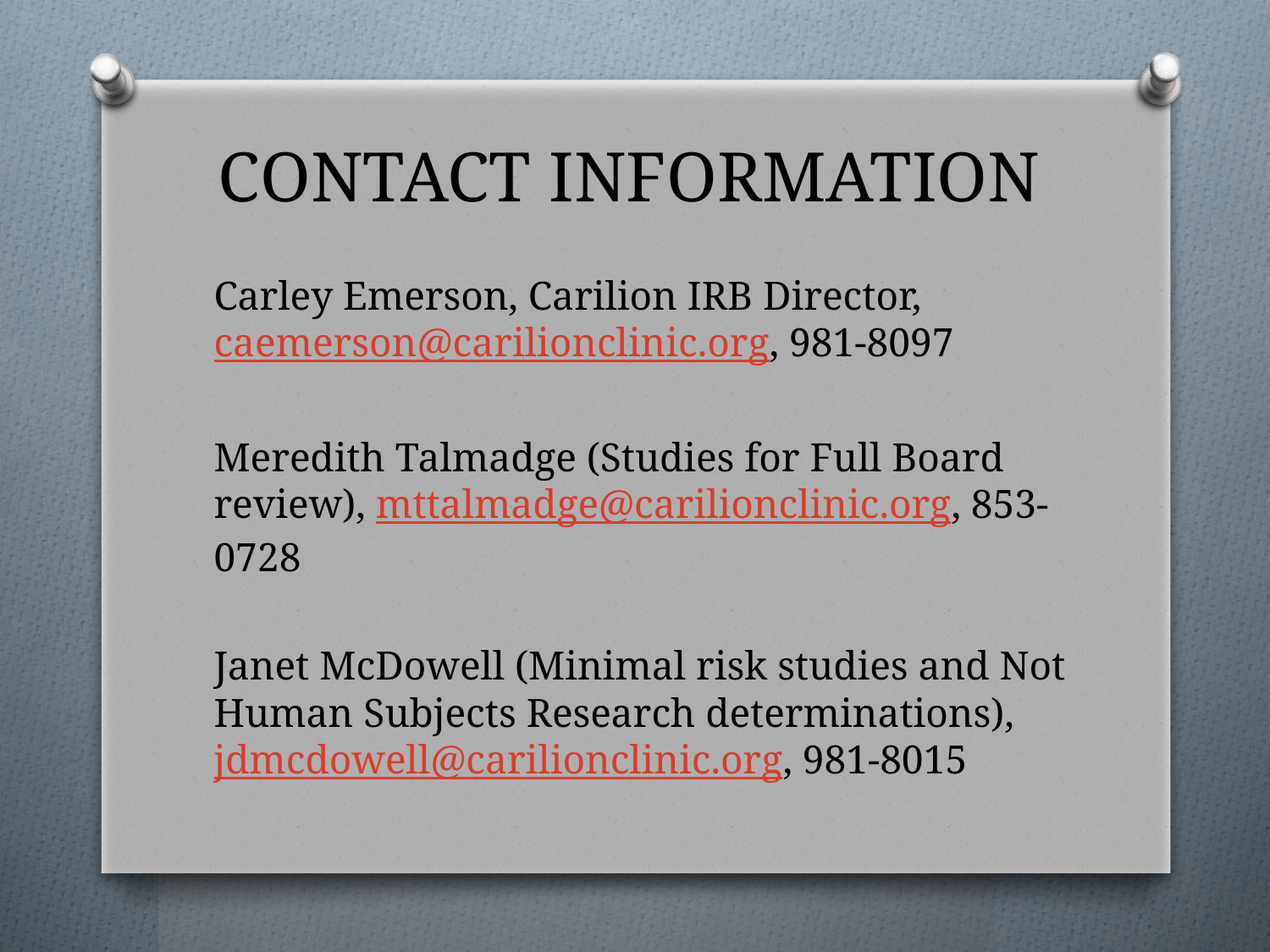

# CONTACT INFORMATION
Carley Emerson, Carilion IRB Director, caemerson@carilionclinic.org, 981-8097

Meredith Talmadge (Studies for Full Board review), mttalmadge@carilionclinic.org, 853-0728

Janet McDowell (Minimal risk studies and Not Human Subjects Research determinations), jdmcdowell@carilionclinic.org, 981-8015